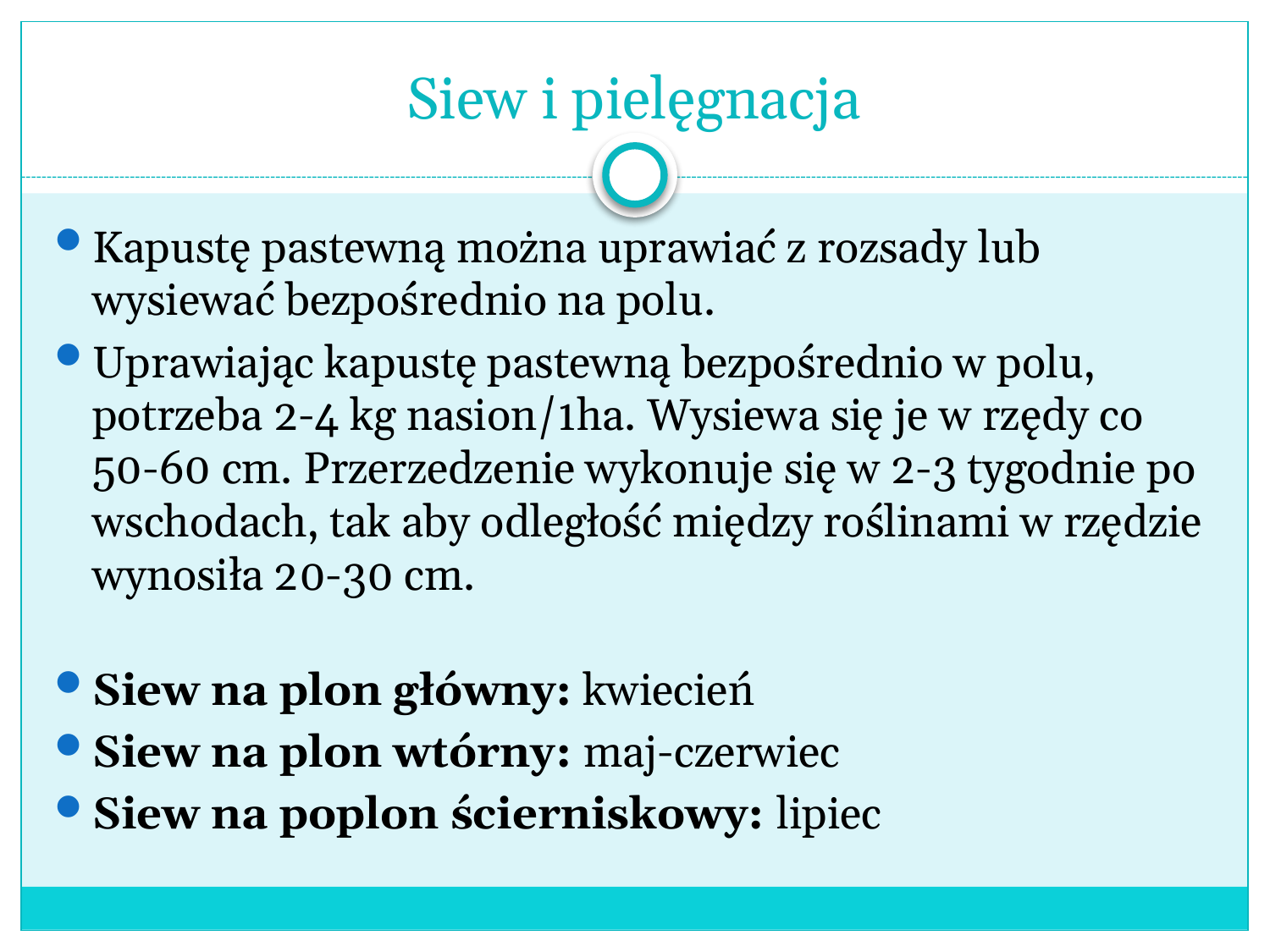

# Siew i pielęgnacja
Kapustę pastewną można uprawiać z rozsady lub wysiewać bezpośrednio na polu.
Uprawiając kapustę pastewną bezpośrednio w polu, potrzeba 2-4 kg nasion/1ha. Wysiewa się je w rzędy co 50-60 cm. Przerzedzenie wykonuje się w 2-3 tygodnie po wschodach, tak aby odległość między roślinami w rzędzie wynosiła 20-30 cm.
Siew na plon główny: kwiecień
Siew na plon wtórny: maj-czerwiec
Siew na poplon ścierniskowy: lipiec